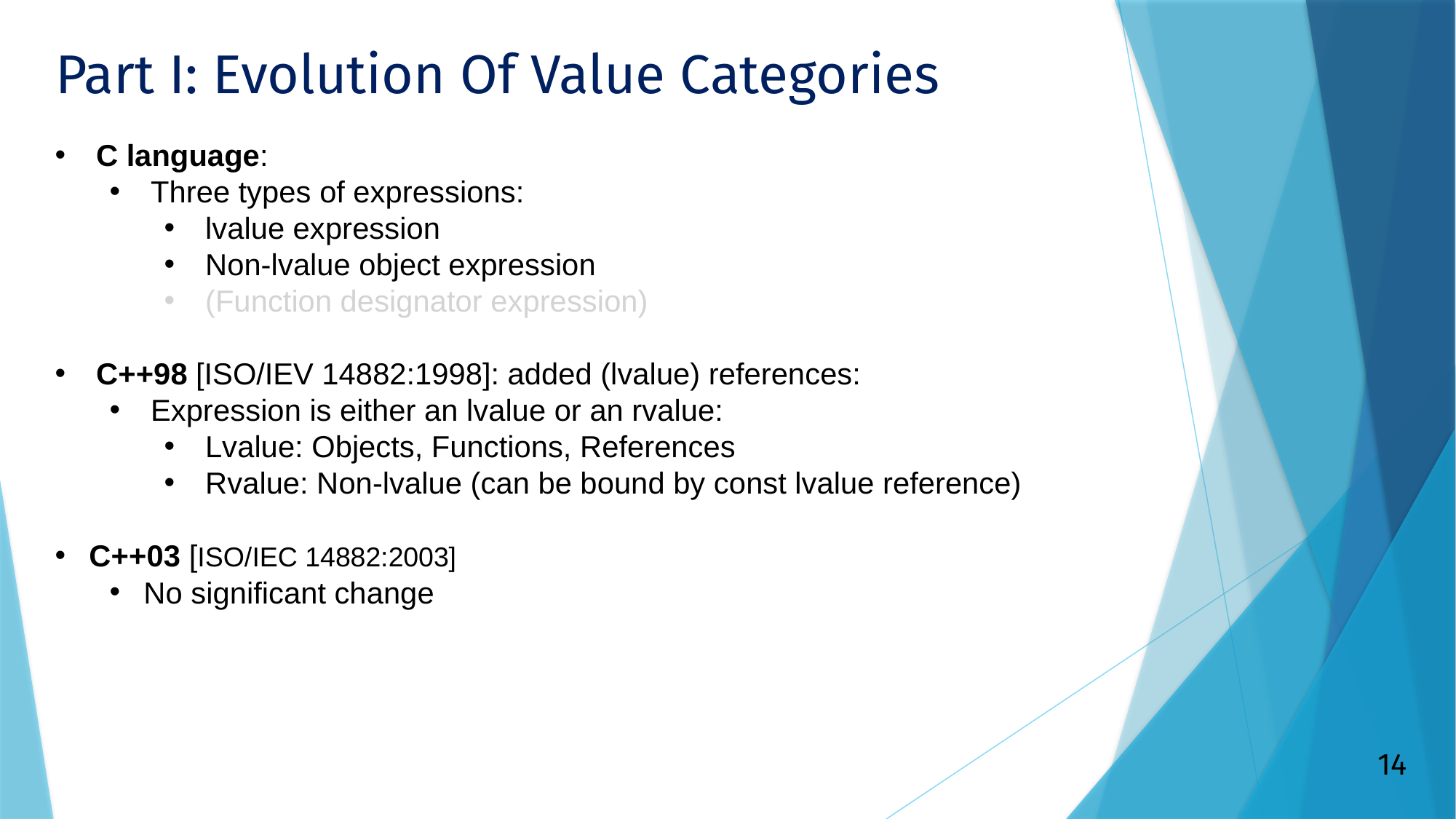

Part I: Evolution Of Value Categories
C language:
Three types of expressions:
lvalue expression
Non-lvalue object expression
(Function designator expression)

C++98 [ISO/IEV 14882:1998]: added (lvalue) references:
Expression is either an lvalue or an rvalue:
Lvalue: Objects, Functions, References
Rvalue: Non-lvalue (can be bound by const lvalue reference)

C++03 [ISO/IEC 14882:2003]
No significant change
14